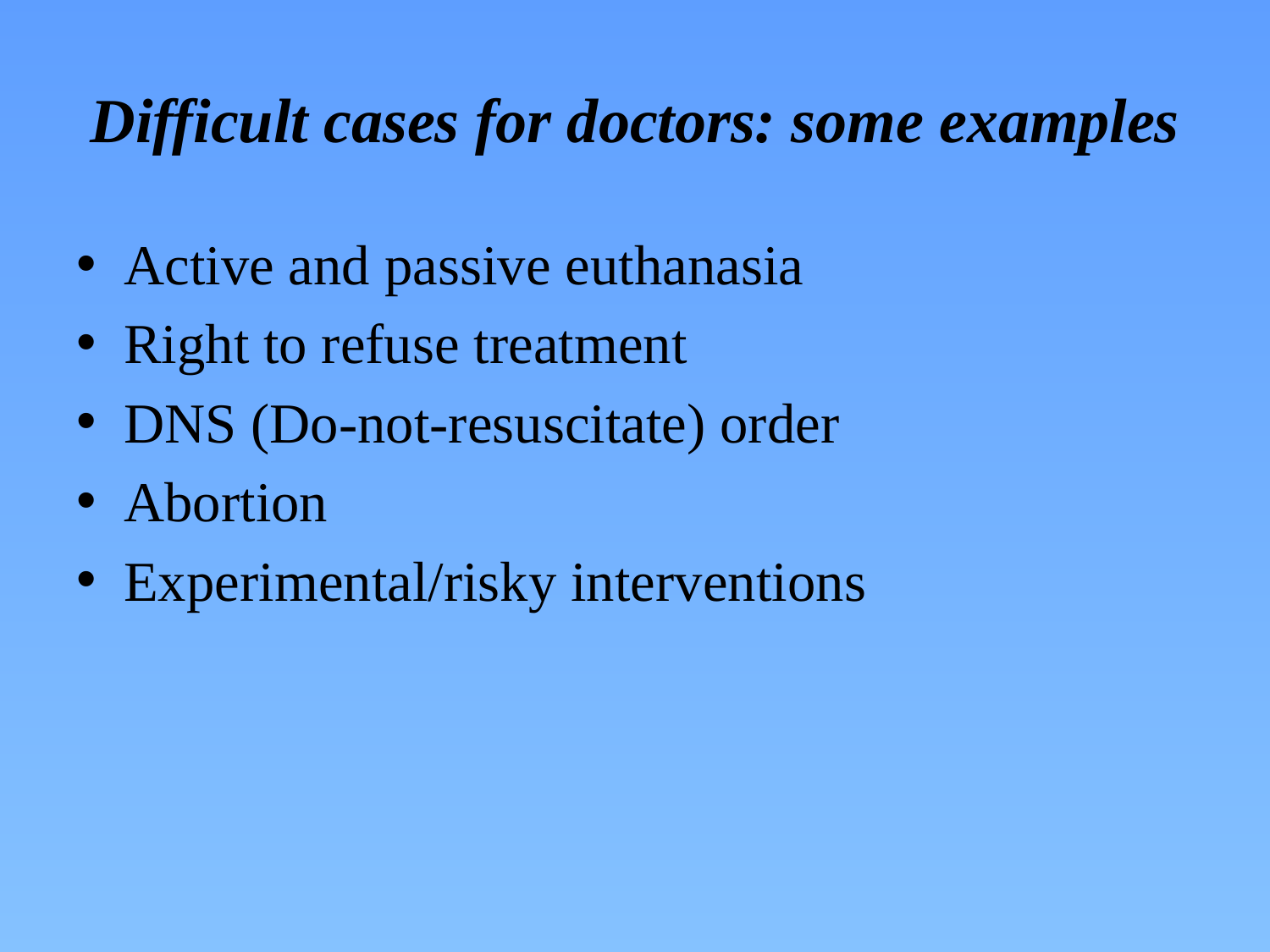

# Difficult cases for doctors: some examples
Active and passive euthanasia
Right to refuse treatment
DNS (Do-not-resuscitate) order
Abortion
Experimental/risky interventions